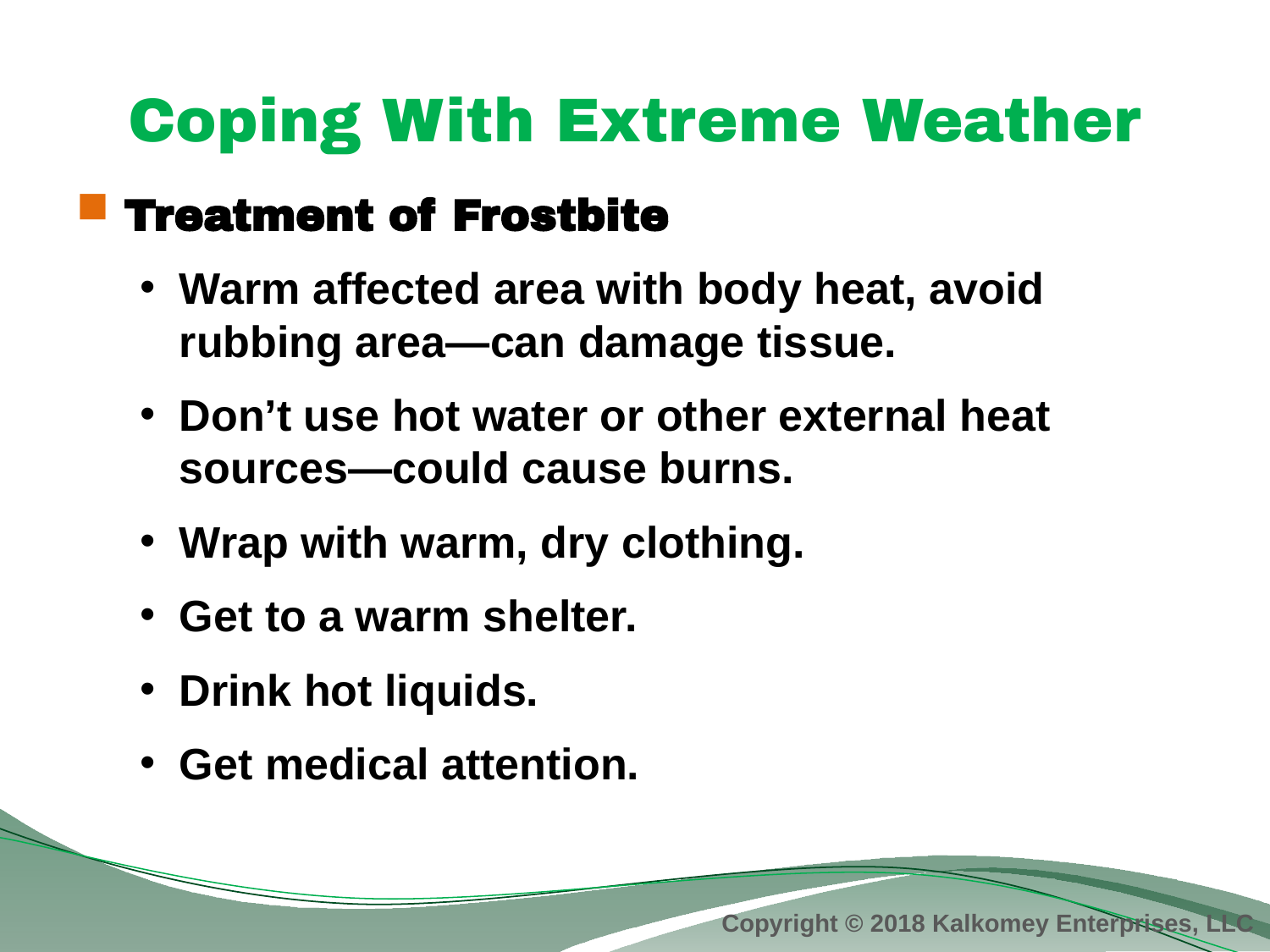

# Coping With Extreme Weather
Treatment of Frostbite
Warm affected area with body heat, avoid rubbing area—can damage tissue.
Don’t use hot water or other external heat sources—could cause burns.
Wrap with warm, dry clothing.
Get to a warm shelter.
Drink hot liquids.
Get medical attention.